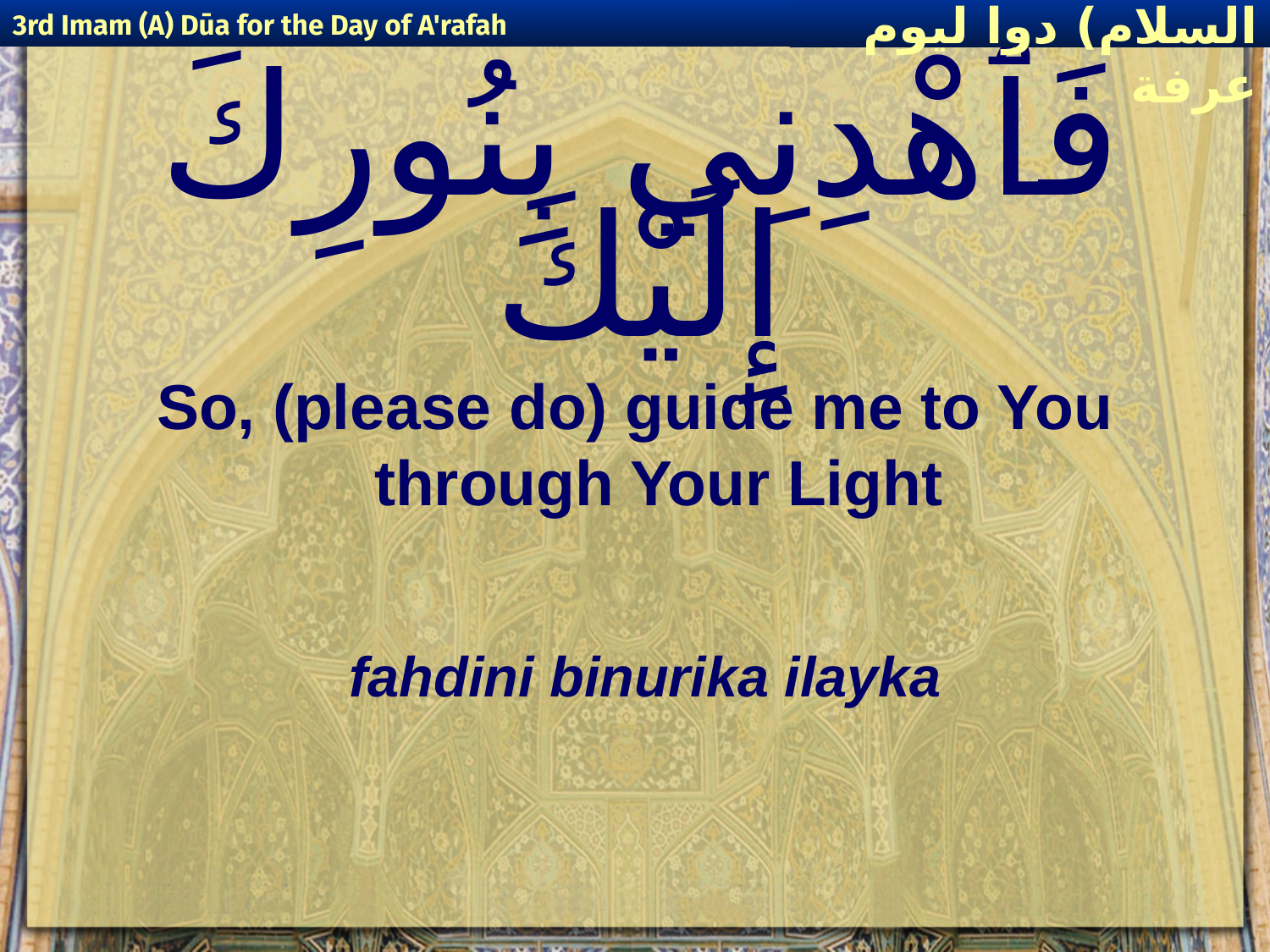

3rd Imam (A) Dūa for the Day of A'rafah
إمام حسين(عليه السلام) دوا ليوم عرفة
# فَٱهْدِنِي بِنُورِكَ إِلَيْكَ
So, (please do) guide me to You through Your Light
fahdini binurika ilayka